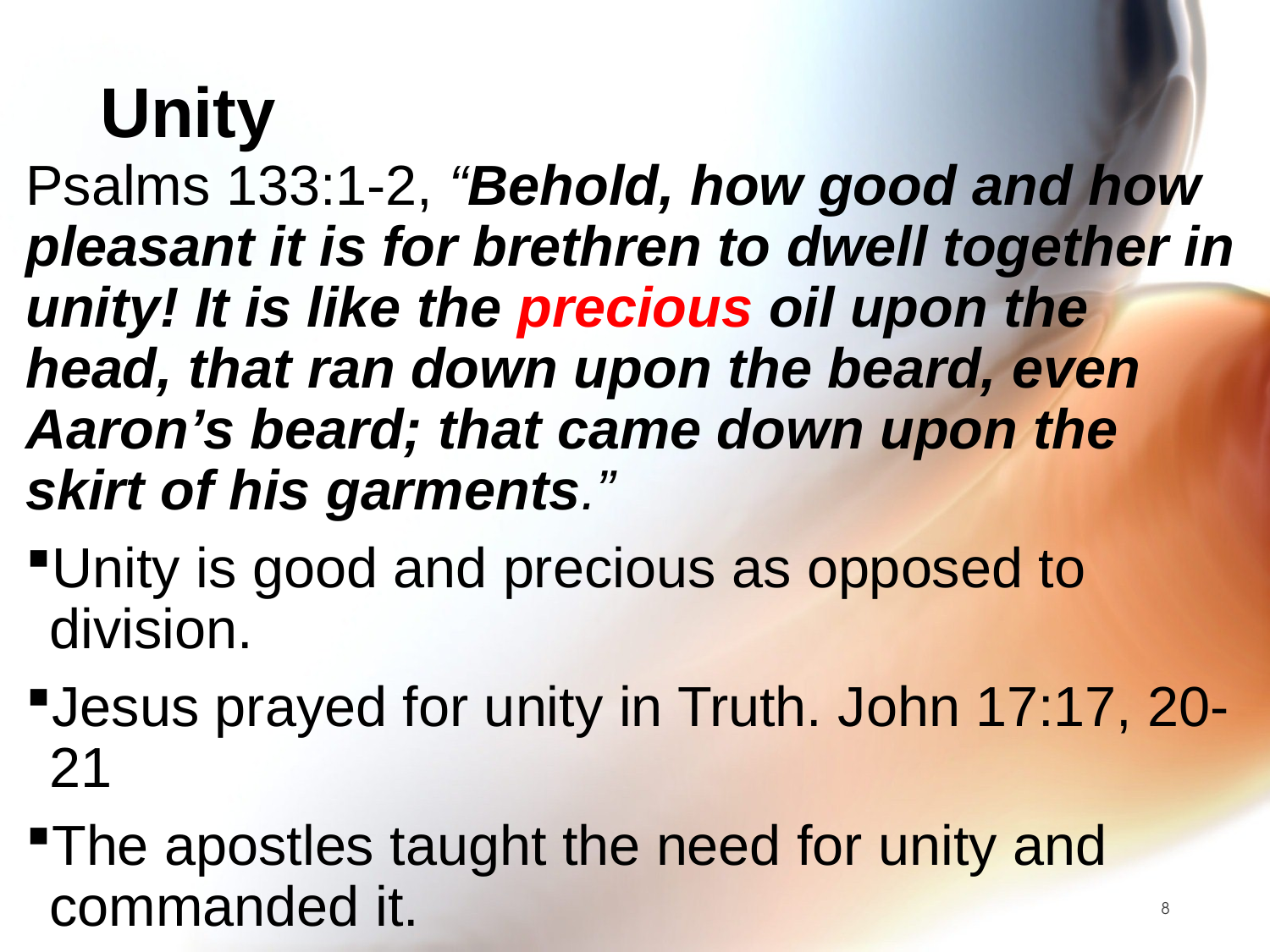

# Unity
Psalms 133:1-2, “Behold, how good and how pleasant it is for brethren to dwell together in unity! It is like the precious oil upon the head, that ran down upon the beard, even Aaron’s beard; that came down upon the skirt of his garments.”
Unity is good and precious as opposed to division.
Jesus prayed for unity in Truth. John 17:17, 20-21
The apostles taught the need for unity and commanded it.
1 Corinthians 1:10; Ephesians 4:1-3; 1 Peter 3:8
Romans 15:6; Philippians 1:27; 2:1-3
8